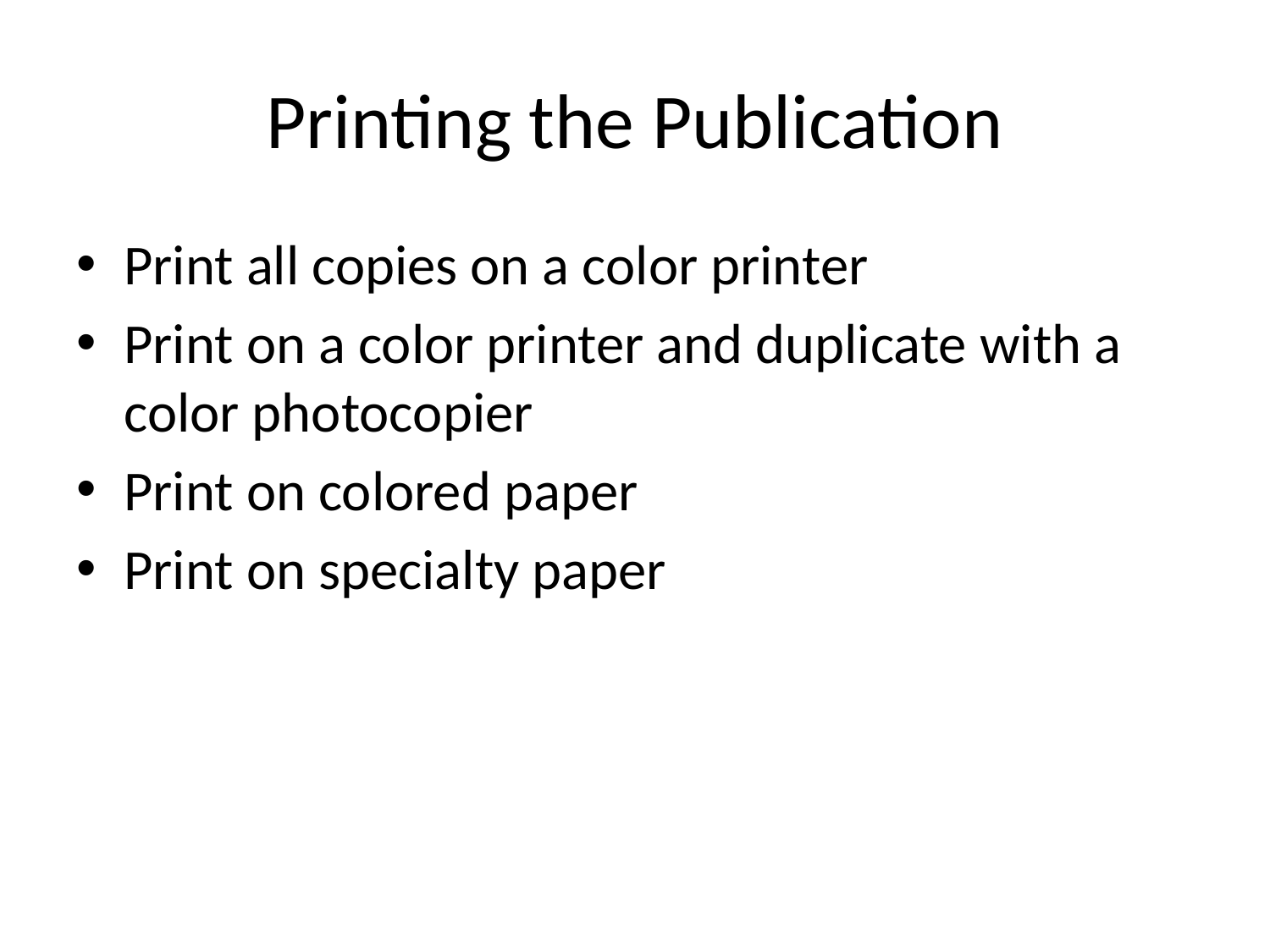

# Printing the Publication
Print all copies on a color printer
Print on a color printer and duplicate with a color photocopier
Print on colored paper
Print on specialty paper